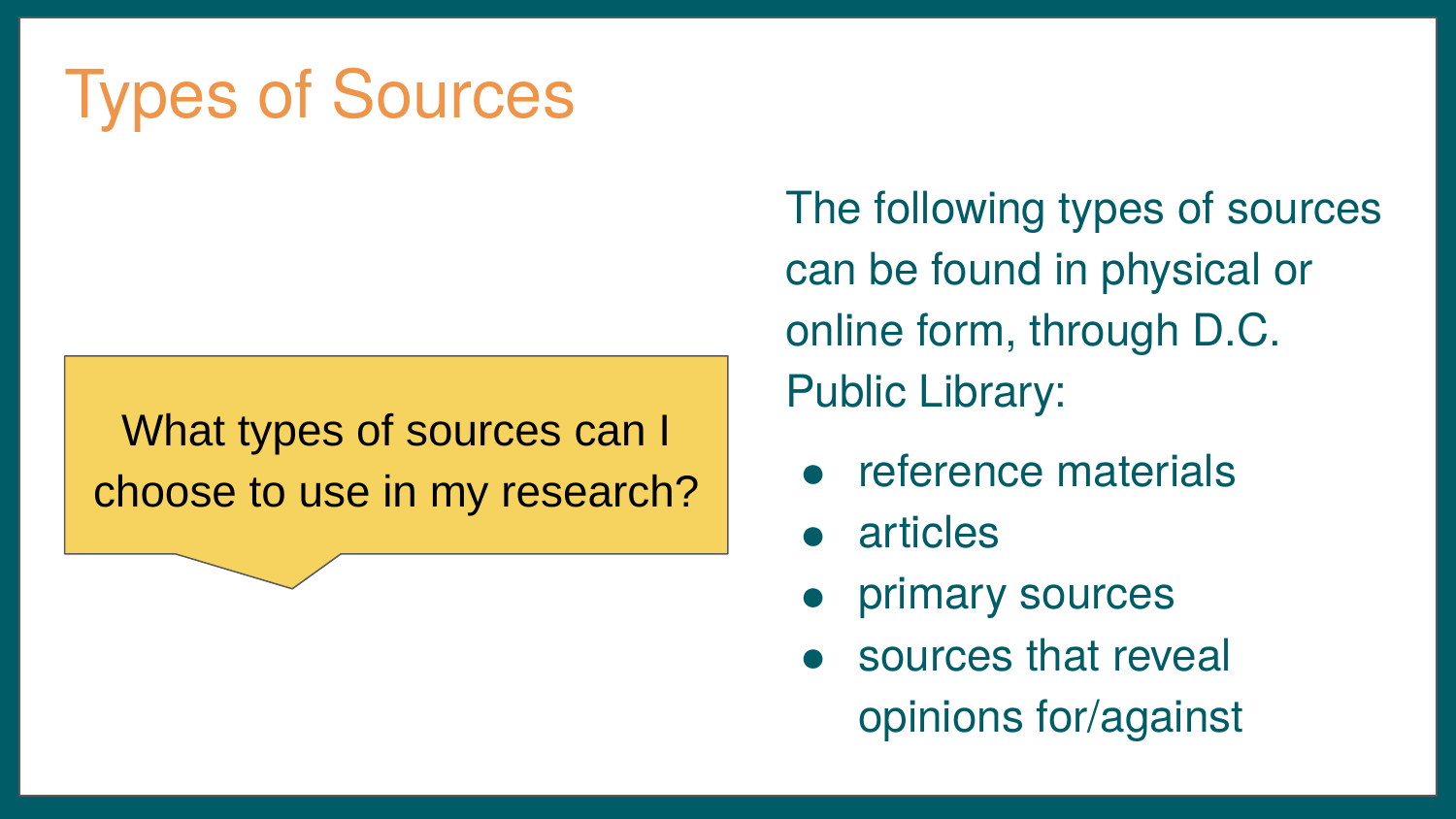

# Types of Sources
The following types of sources can be found in physical or online form, through D.C. Public Library:
reference materials
articles
primary sources
sources that reveal opinions for/against
What types of sources can I choose to use in my research?